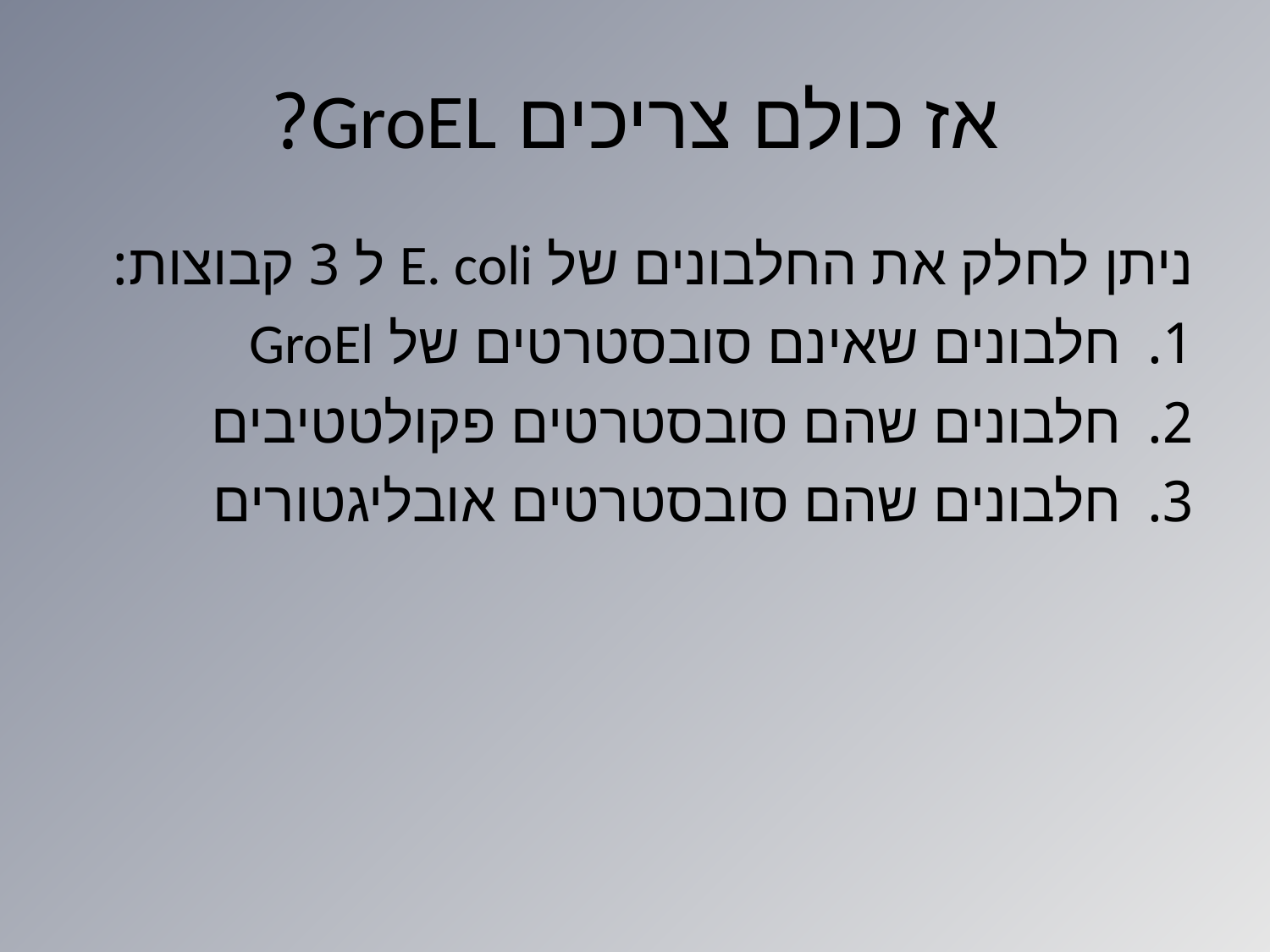

# אז כולם צריכים GroEL?
ניתן לחלק את החלבונים של E. coli ל 3 קבוצות:
חלבונים שאינם סובסטרטים של GroEl
חלבונים שהם סובסטרטים פקולטטיבים
חלבונים שהם סובסטרטים אובליגטורים